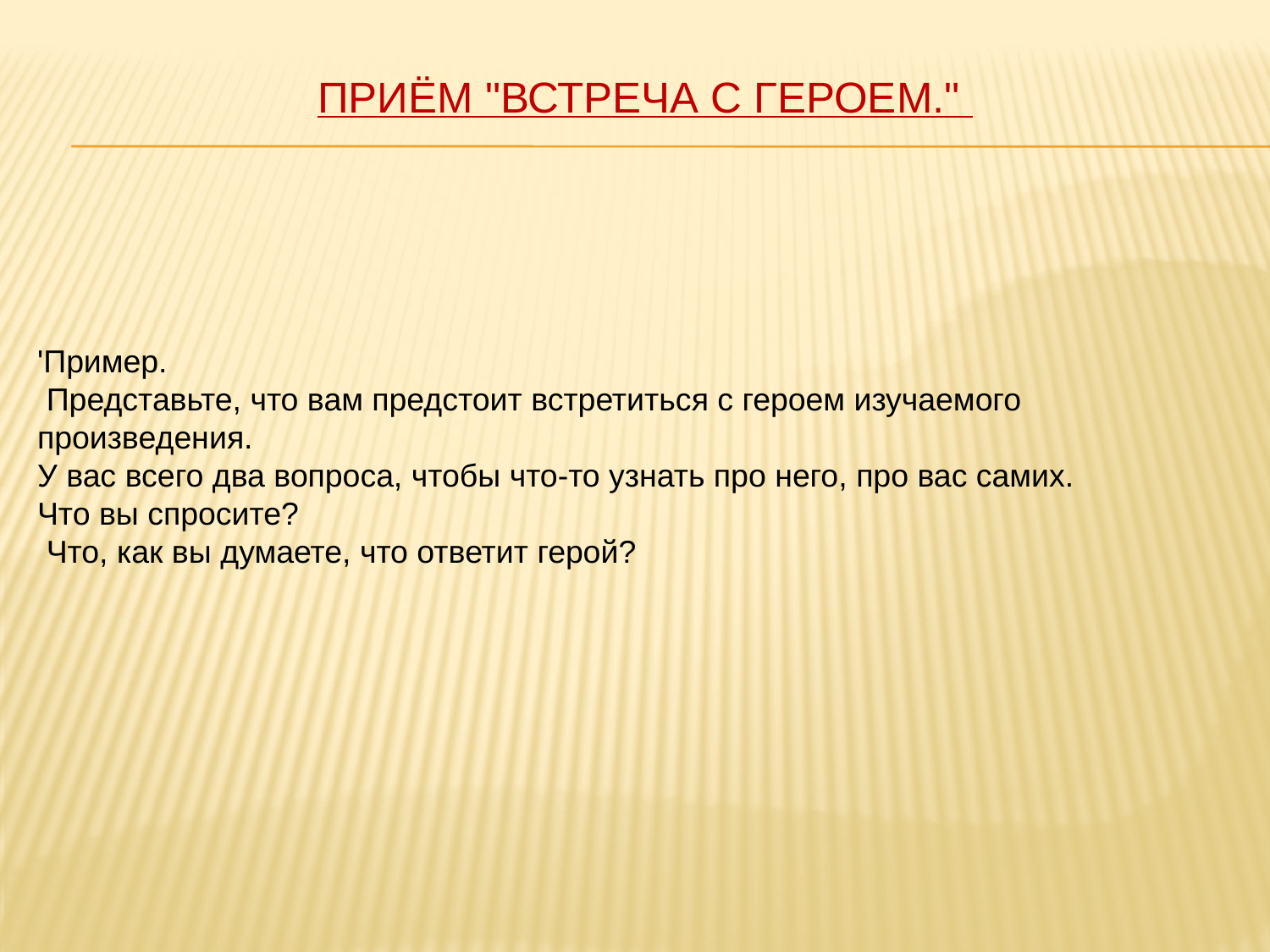

# Приём "Встреча с героем."
'Пример.
 Представьте, что вам предстоит встретиться с героем изучаемого произведения.
У вас всего два вопроса, чтобы что-то узнать про него, про вас самих.
Что вы спросите?
 Что, как вы думаете, что ответит герой?